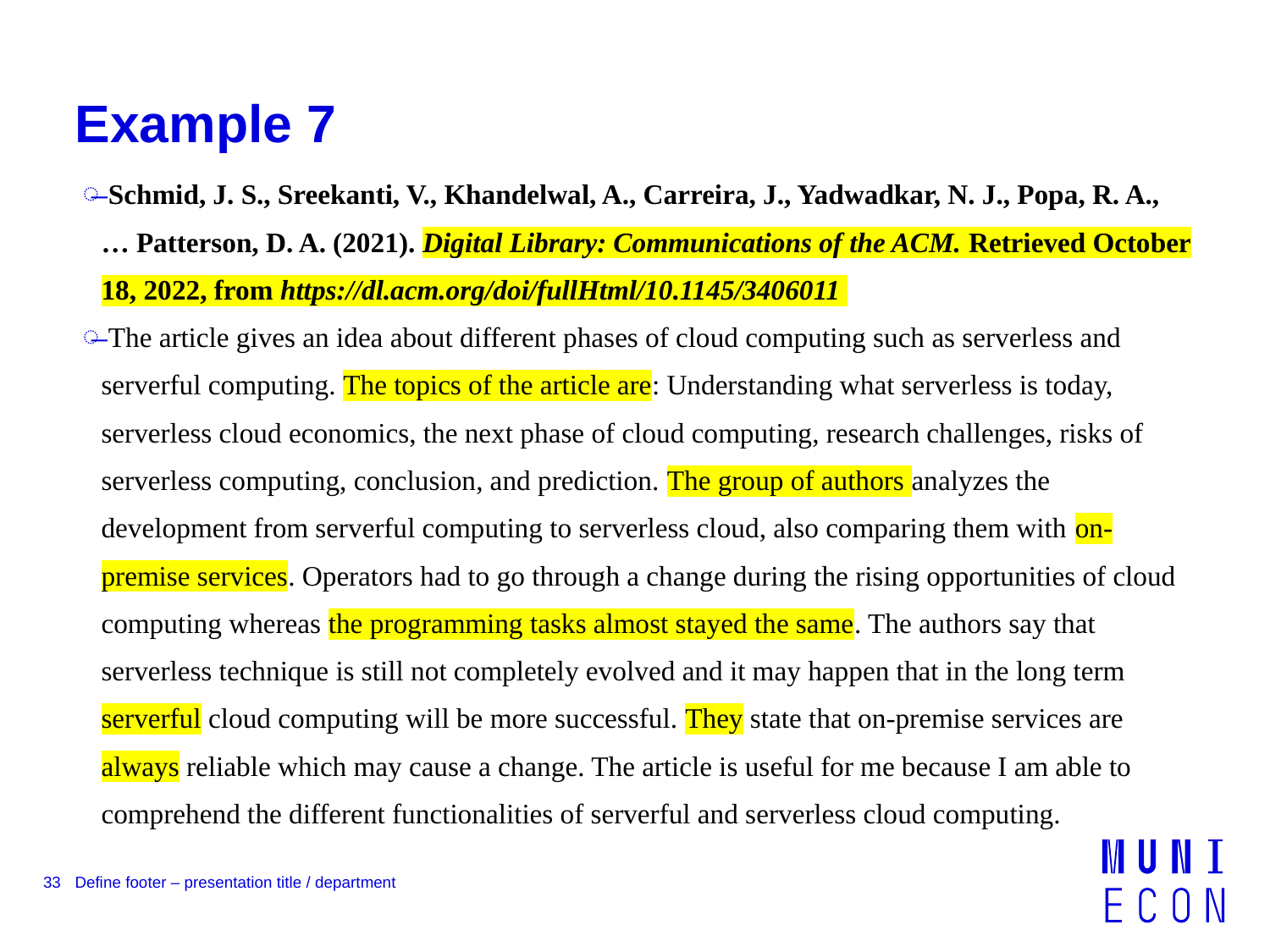

# Example 7
 Schmid, J. S., Sreekanti, V., Khandelwal, A., Carreira, J., Yadwadkar, N. J., Popa, R. A., … Patterson, D. A. (2021). Digital Library: Communications of the ACM. Retrieved October 18, 2022, from https://dl.acm.org/doi/fullHtml/10.1145/3406011
 The article gives an idea about different phases of cloud computing such as serverless and serverful computing. The topics of the article are: Understanding what serverless is today, serverless cloud economics, the next phase of cloud computing, research challenges, risks of serverless computing, conclusion, and prediction. The group of authors analyzes the development from serverful computing to serverless cloud, also comparing them with on-premise services. Operators had to go through a change during the rising opportunities of cloud computing whereas the programming tasks almost stayed the same. The authors say that serverless technique is still not completely evolved and it may happen that in the long term serverful cloud computing will be more successful. They state that on-premise services are always reliable which may cause a change. The article is useful for me because I am able to comprehend the different functionalities of serverful and serverless cloud computing.
33
Define footer – presentation title / department